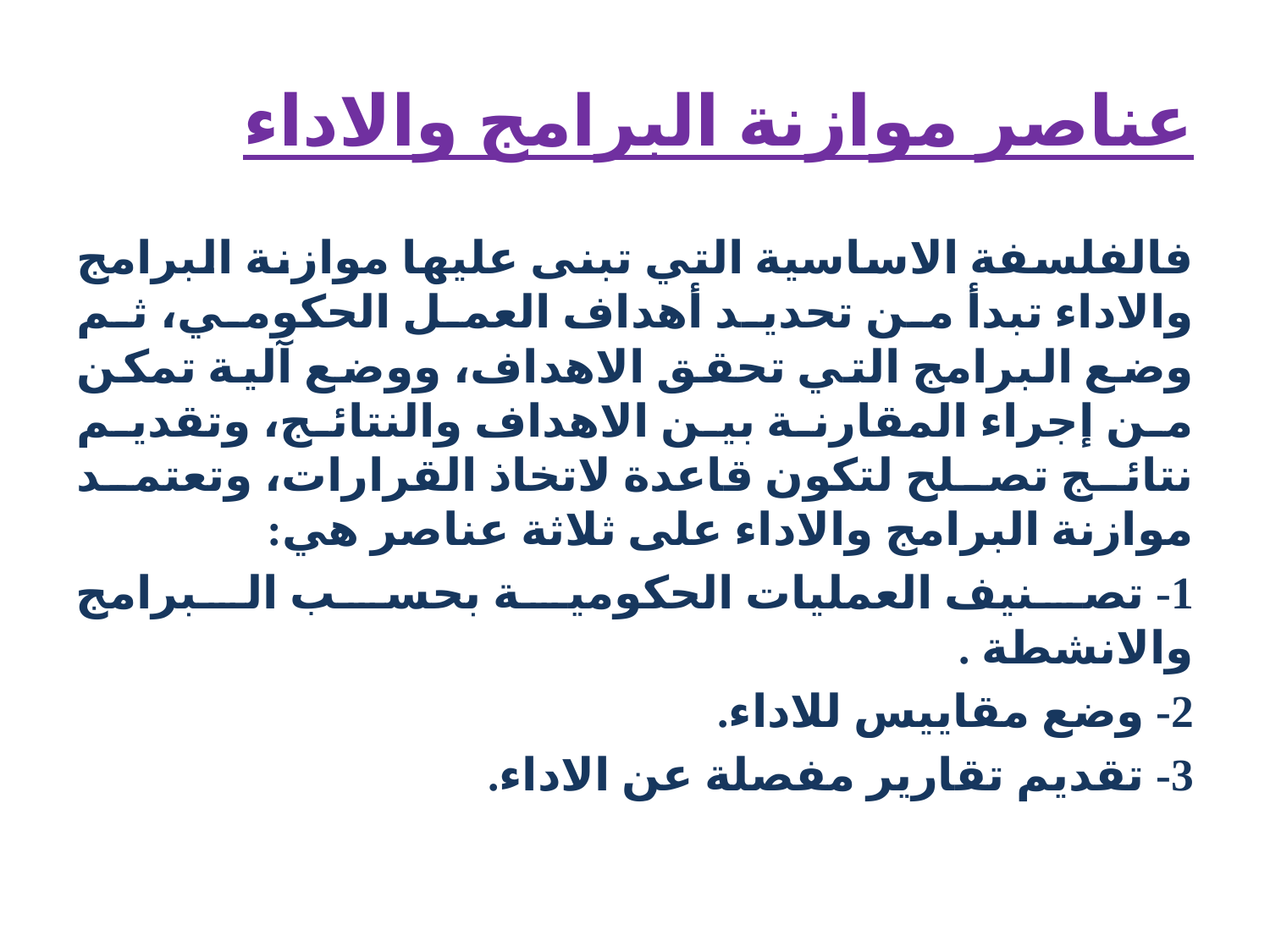

# عناصر موازنة البرامج والاداء
فالفلسفة الاساسية التي تبنى عليها موازنة البرامج والاداء تبدأ من تحديد أهداف العمل الحكومي، ثم وضع البرامج التي تحقق الاهداف، ووضع آلية تمكن من إجراء المقارنة بين الاهداف والنتائج، وتقديم نتائج تصلح لتكون قاعدة لاتخاذ القرارات، وتعتمد موازنة البرامج والاداء على ثلاثة عناصر هي:
1- تصنيف العمليات الحكومية بحسب البرامج والانشطة .
2- وضع مقاييس للاداء.
3- تقديم تقارير مفصلة عن الاداء.